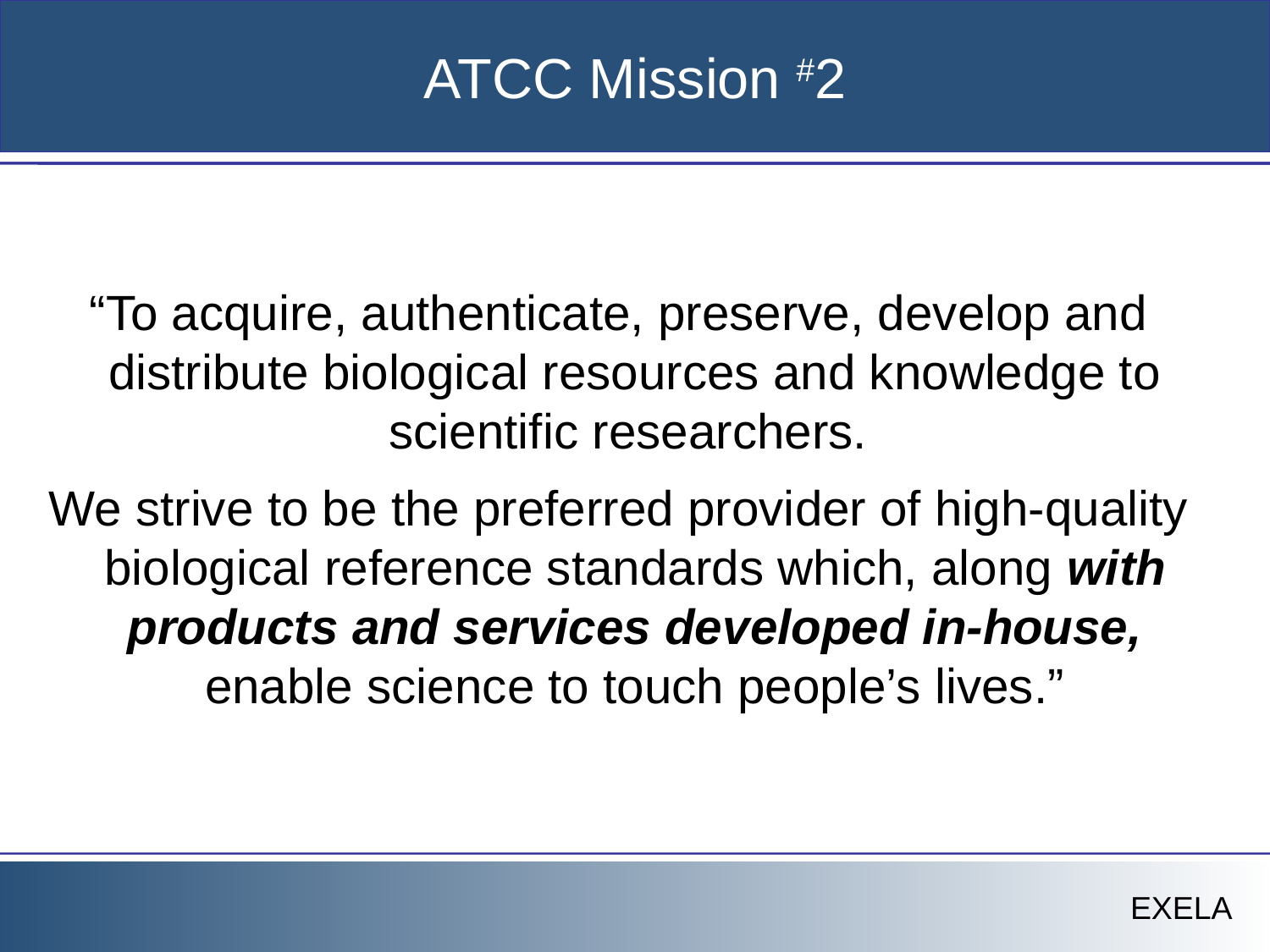

# ATCC Mission #2
“To acquire, authenticate, preserve, develop and distribute biological resources and knowledge to scientific researchers.
We strive to be the preferred provider of high-quality biological reference standards which, along with products and services developed in-house, enable science to touch people’s lives.”